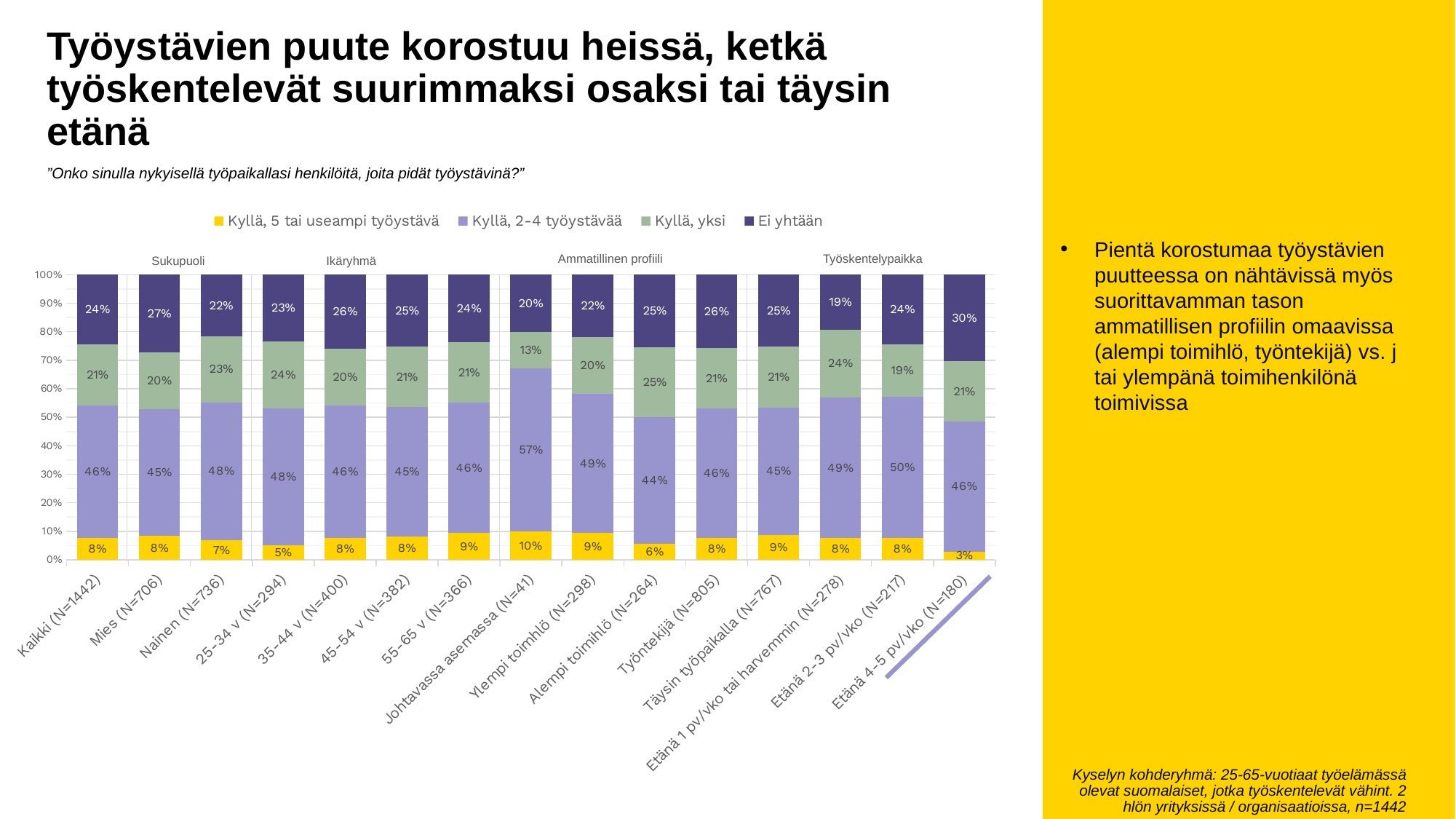

Työystävien puute korostuu heissä, ketkä työskentelevät suurimmaksi osaksi tai täysin etänä
”Onko sinulla nykyisellä työpaikallasi henkilöitä, joita pidät työystävinä?”

### Chart

| Category | Kyllä, 5 tai useampi työystävä | Kyllä, 2-4 työystävää | Kyllä, yksi | Ei yhtään |
|---|---|---|---|---|
| Kaikki (N=1442) | 0.07612668373073432 | 0.4641443502064356 | 0.21475577046285166 | 0.24497319559998096 |
| Mies (N=706) | 0.08383745787459698 | 0.4456586274958418 | 0.19715534107576257 | 0.2733485735538041 |
| Nainen (N=736) | 0.06848321669364207 | 0.4837074045251228 | 0.23103124404226133 | 0.21677813473897456 |
| 25-34 v (N=294) | 0.05094987570130712 | 0.4806374396238239 | 0.23572404932090504 | 0.232688635353964 |
| 35-44 v (N=400) | 0.0771317355974597 | 0.4648997419618305 | 0.19852391506357933 | 0.25944460737713 |
| 45-54 v (N=382) | 0.0803065210087018 | 0.4549170954806231 | 0.2120263164622062 | 0.252750067048466 |
| 55-65 v (N=366) | 0.09435087732785837 | 0.45637515283950547 | 0.21275814554716782 | 0.23651582428546283 |
| Johtavassa asemassa (N=41) | 0.09830172385386947 | 0.5734949499847647 | 0.12645189271237925 | 0.20175143344898663 |
| Ylempi toimhlö (N=298) | 0.09349801887307013 | 0.48749009388112086 | 0.20106637907456817 | 0.21794550817123912 |
| Alempi toimihlö (N=264) | 0.05557559183191686 | 0.44432800963161867 | 0.24702654038951258 | 0.25306985814695104 |
| Työntekijä (N=805) | 0.0759026333008867 | 0.45549221117132155 | 0.2116319250811764 | 0.2574845316783499 |
| Täysin työpaikalla (N=767) | 0.08732530041025292 | 0.44687967706776566 | 0.214621216522683 | 0.25117380599930006 |
| Etänä 1 pv/vko tai harvemmin (N=278) | 0.07631387126839506 | 0.49205340836476724 | 0.2397025764191139 | 0.19193014394772273 |
| Etänä 2-3 pv/vko (N=217) | 0.07621646847849839 | 0.49554187698783664 | 0.1853998688650963 | 0.24284178566856818 |
| Etänä 4-5 pv/vko (N=180) | 0.02868286194642252 | 0.45618423328319624 | 0.21186337287624699 | 0.3032695318941336 |
Pientä korostumaa työystävien puutteessa on nähtävissä myös suorittavamman tason ammatillisen profiilin omaavissa (alempi toimihlö, työntekijä) vs. j tai ylempänä toimihenkilönä toimivissa
Ammatillinen profiili
Työskentelypaikka
Sukupuoli
Ikäryhmä
Kyselyn kohderyhmä: 25-65-vuotiaat työelämässä olevat suomalaiset, jotka työskentelevät vähint. 2 hlön yrityksissä / organisaatioissa, n=1442